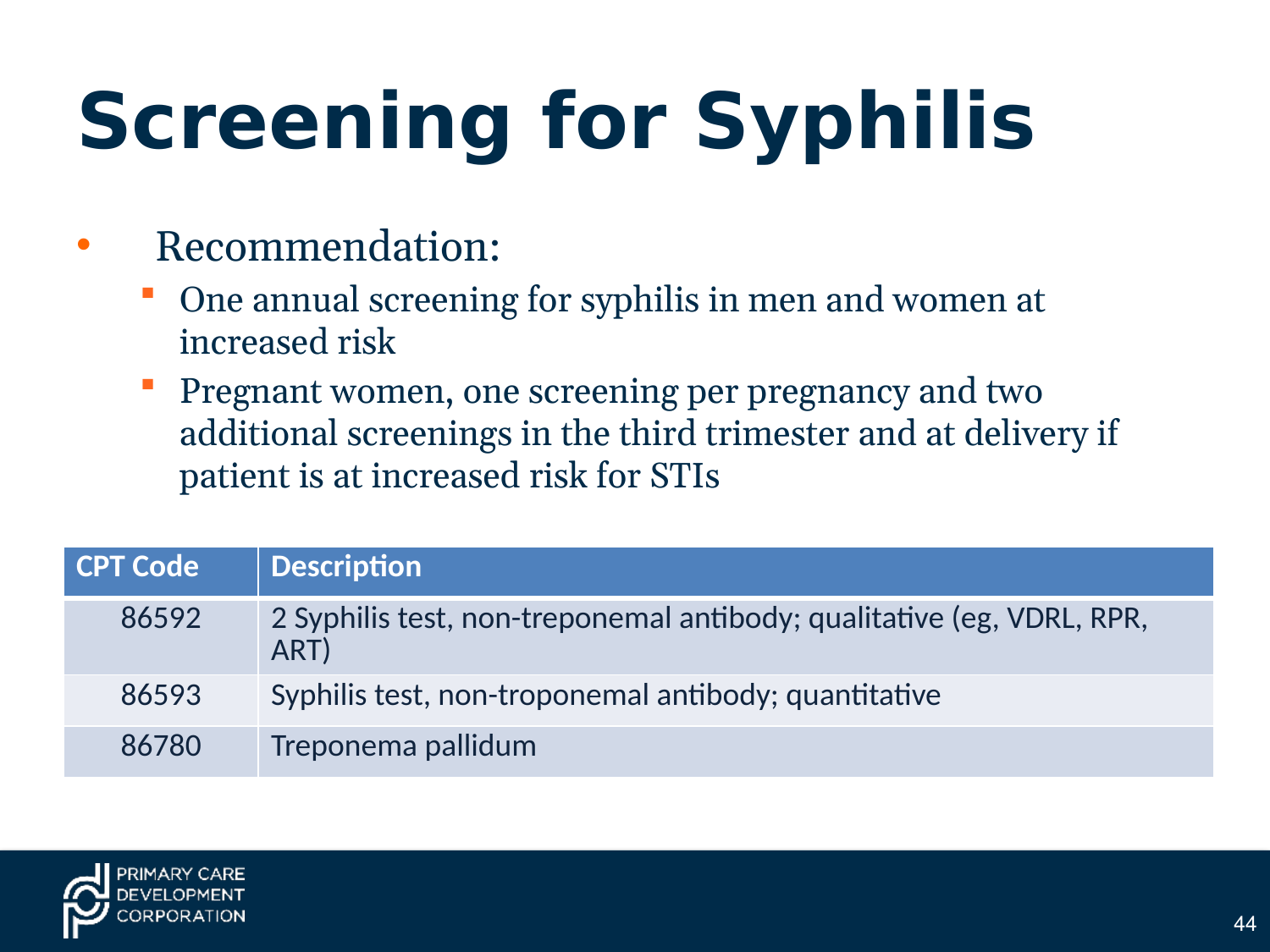

# Screening for Syphilis
Recommendation:
One annual screening for syphilis in men and women at increased risk
Pregnant women, one screening per pregnancy and two additional screenings in the third trimester and at delivery if patient is at increased risk for STIs

| CPT Code | Description |
| --- | --- |
| 86592 | 2 Syphilis test, non-treponemal antibody; qualitative (eg, VDRL, RPR, ART) |
| 86593 | Syphilis test, non-troponemal antibody; quantitative |
| 86780 | Treponema pallidum |
44